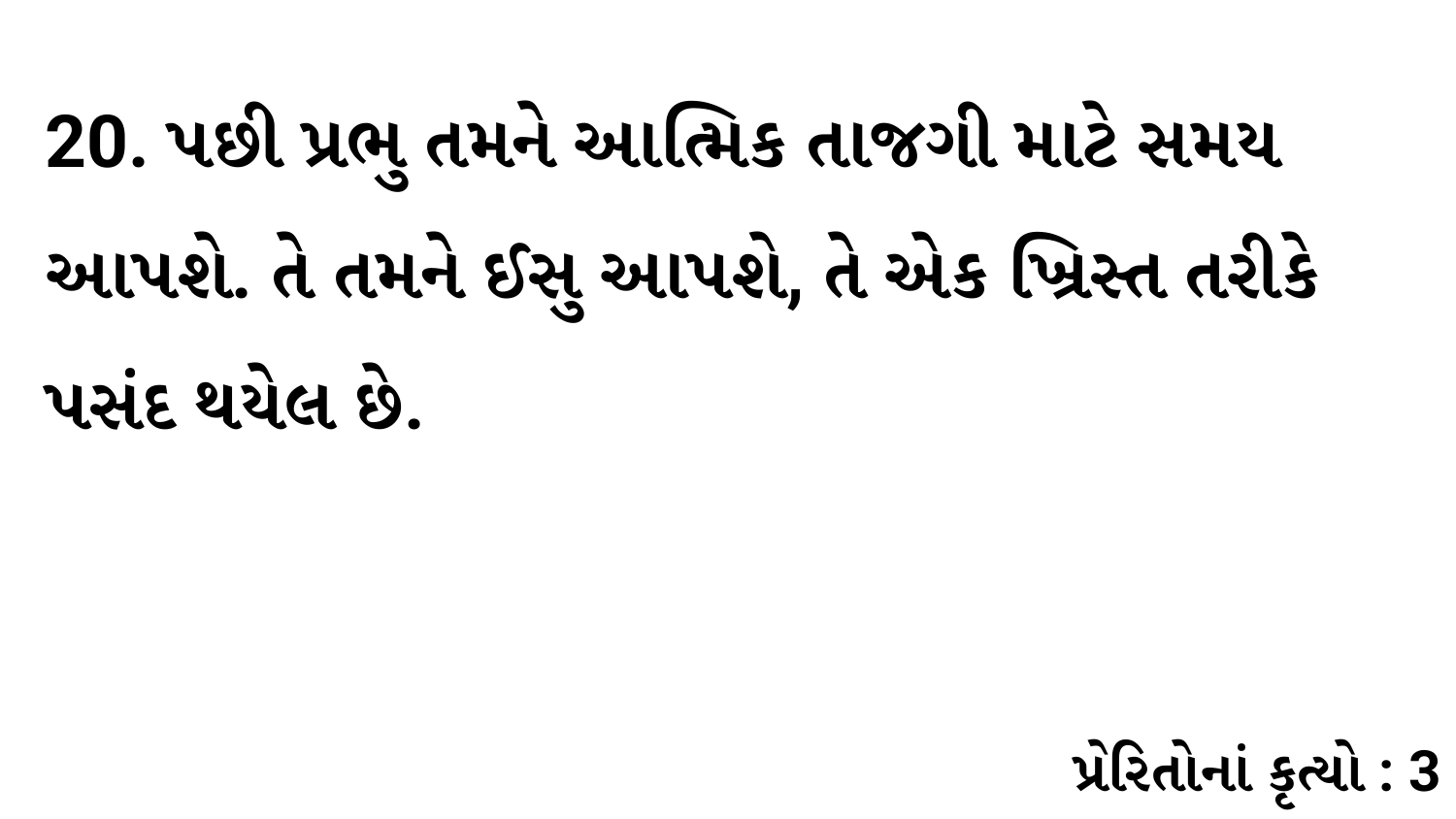

20. પછી પ્રભુ તમને આત્મિક તાજગી માટે સમય આપશે. તે તમને ઈસુ આપશે, તે એક ખ્રિસ્ત તરીકે પસંદ થયેલ છે.
પ્રેરિતોનાં કૃત્યો : 3